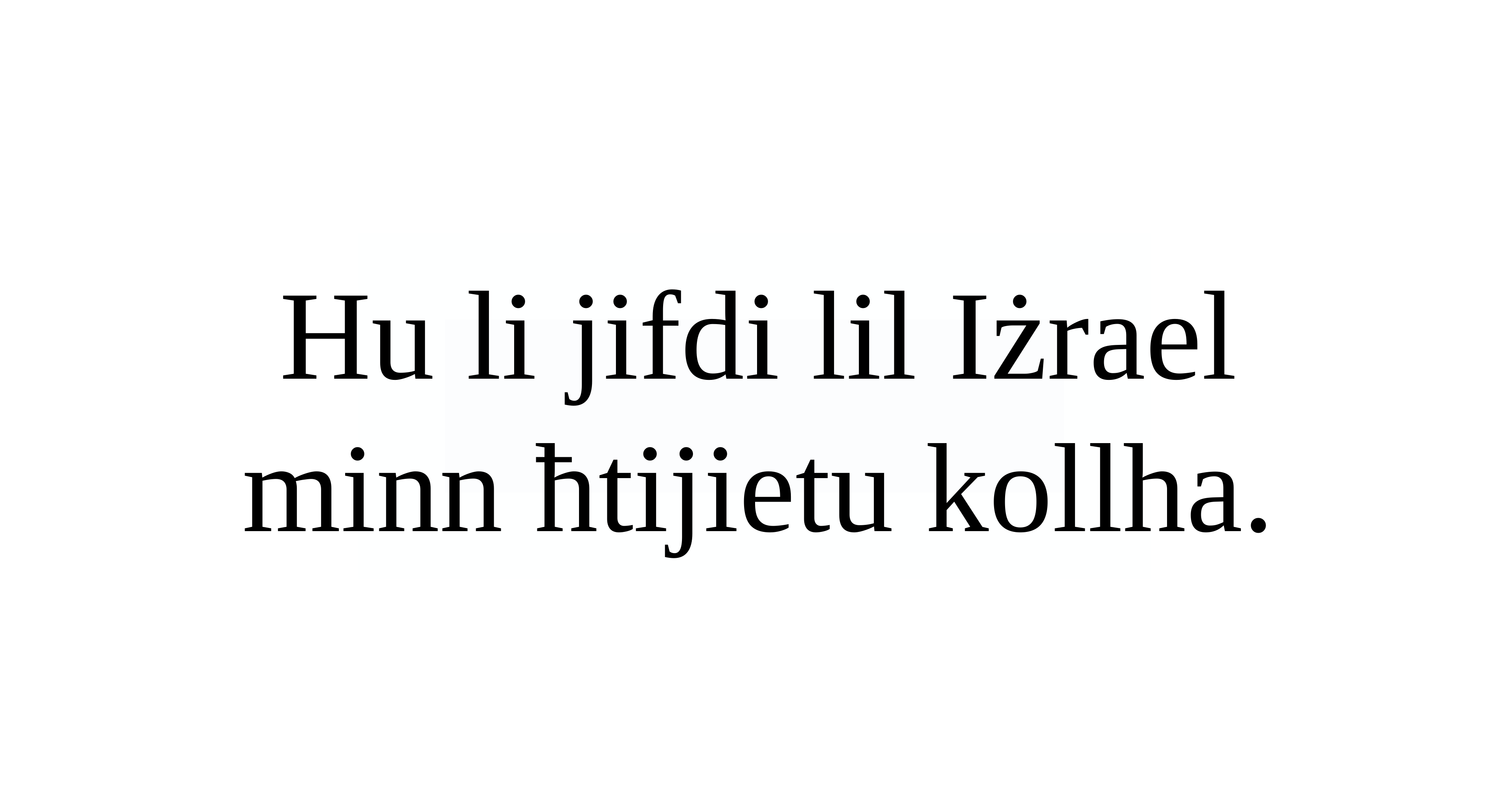

Hu li jifdi lil Iżrael
minn ħtijietu kollha.